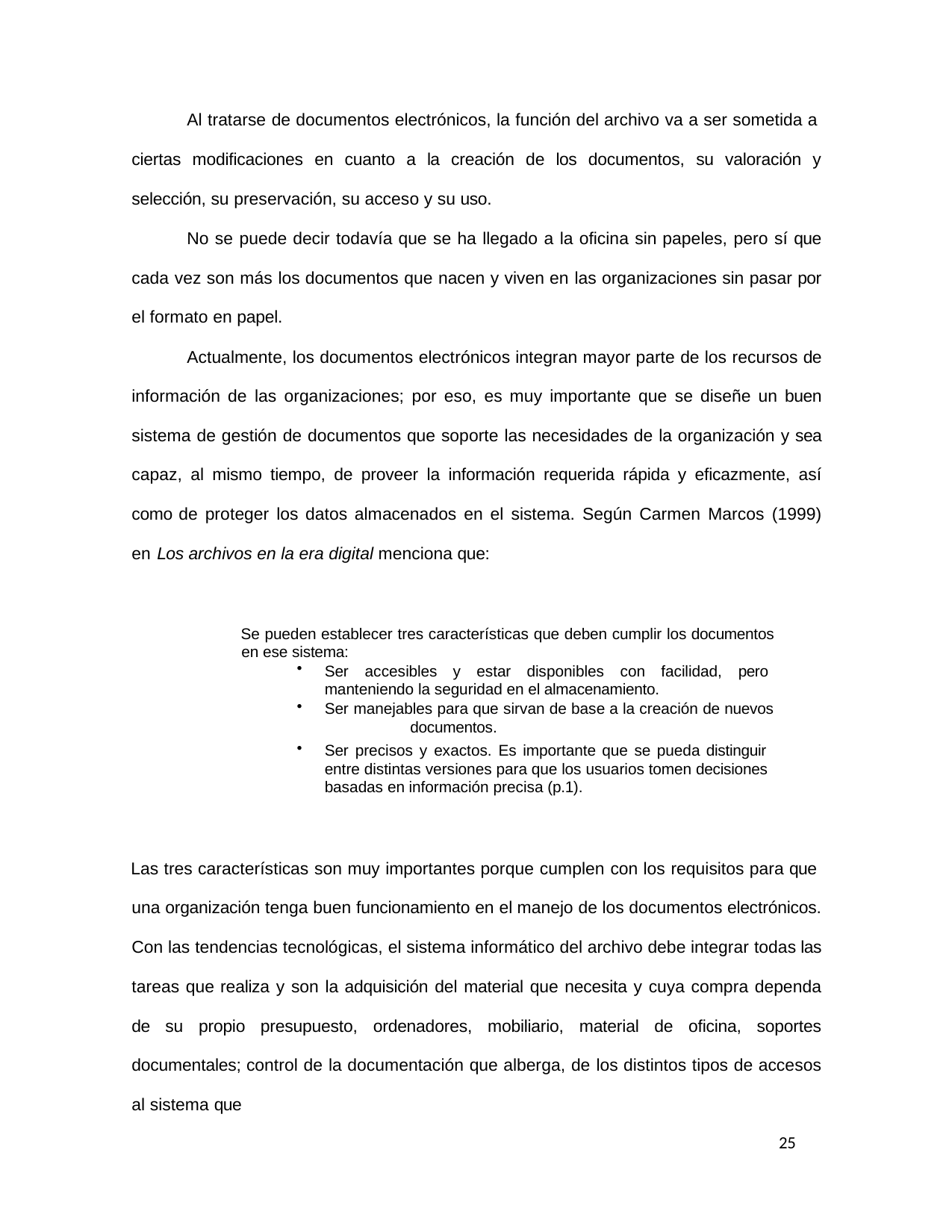

Al tratarse de documentos electrónicos, la función del archivo va a ser sometida a
ciertas modificaciones en cuanto a la creación de los documentos, su valoración y selección, su preservación, su acceso y su uso.
No se puede decir todavía que se ha llegado a la oficina sin papeles, pero sí que cada vez son más los documentos que nacen y viven en las organizaciones sin pasar por el formato en papel.
Actualmente, los documentos electrónicos integran mayor parte de los recursos de información de las organizaciones; por eso, es muy importante que se diseñe un buen sistema de gestión de documentos que soporte las necesidades de la organización y sea capaz, al mismo tiempo, de proveer la información requerida rápida y eficazmente, así como de proteger los datos almacenados en el sistema. Según Carmen Marcos (1999) en Los archivos en la era digital menciona que:
Se pueden establecer tres características que deben cumplir los documentos en ese sistema:
Ser  accesibles  y  estar  disponibles  con  facilidad,  pero 	manteniendo la seguridad en el almacenamiento.
Ser manejables para que sirvan de base a la creación de nuevos 	documentos.
Ser precisos y exactos. Es importante que se pueda distinguir 	entre distintas versiones para que los usuarios tomen decisiones 	basadas en información precisa (p.1).
Las tres características son muy importantes porque cumplen con los requisitos para que
una organización tenga buen funcionamiento en el manejo de los documentos electrónicos. Con las tendencias tecnológicas, el sistema informático del archivo debe integrar todas las tareas que realiza y son la adquisición del material que necesita y cuya compra dependa de su propio presupuesto, ordenadores, mobiliario, material de oficina, soportes documentales; control de la documentación que alberga, de los distintos tipos de accesos al sistema que
25